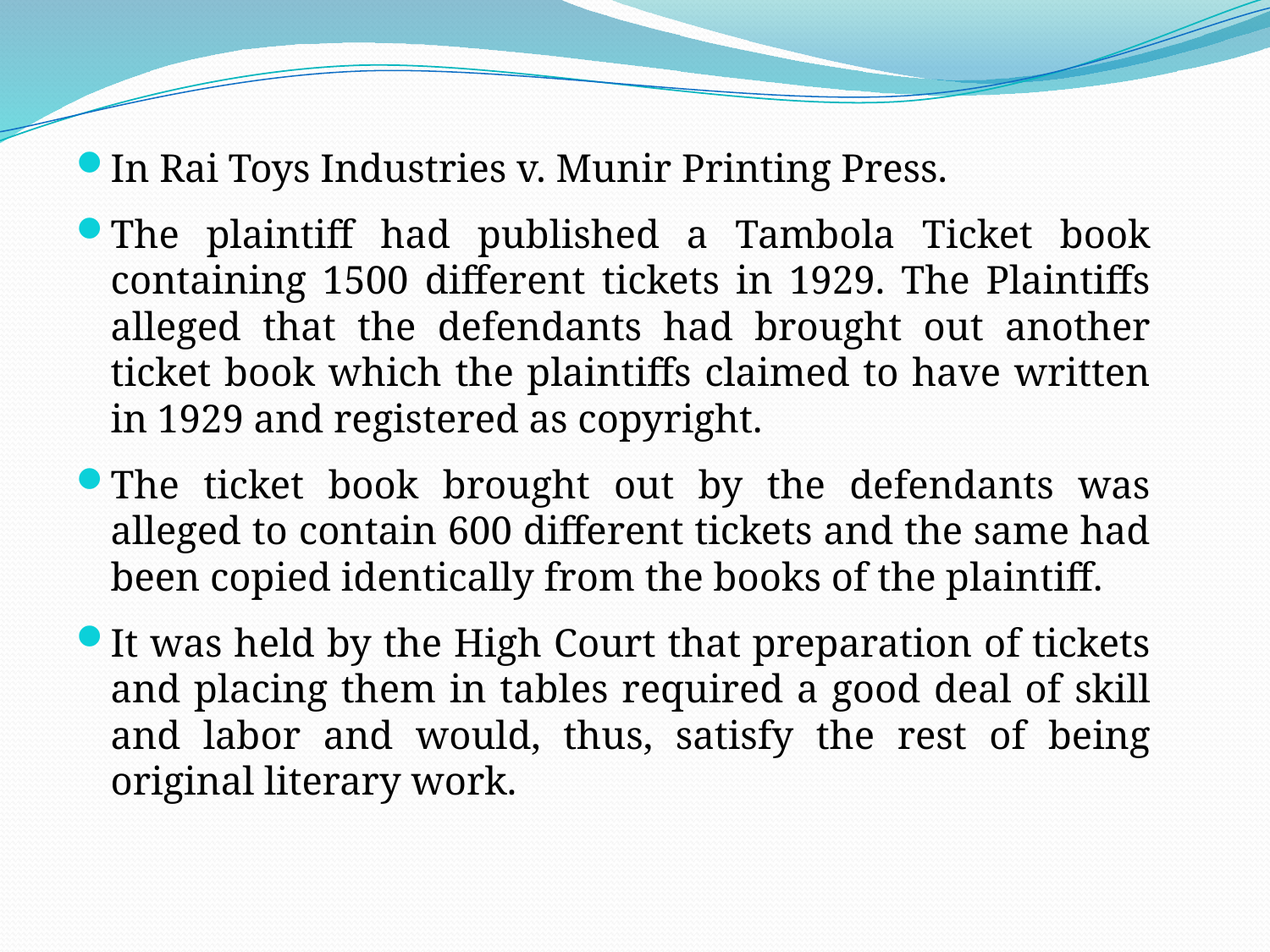

In Rai Toys Industries v. Munir Printing Press.
The plaintiff had published a Tambola Ticket book containing 1500 different tickets in 1929. The Plaintiffs alleged that the defendants had brought out another ticket book which the plaintiffs claimed to have written in 1929 and registered as copyright.
The ticket book brought out by the defendants was alleged to contain 600 different tickets and the same had been copied identically from the books of the plaintiff.
It was held by the High Court that preparation of tickets and placing them in tables required a good deal of skill and labor and would, thus, satisfy the rest of being original literary work.